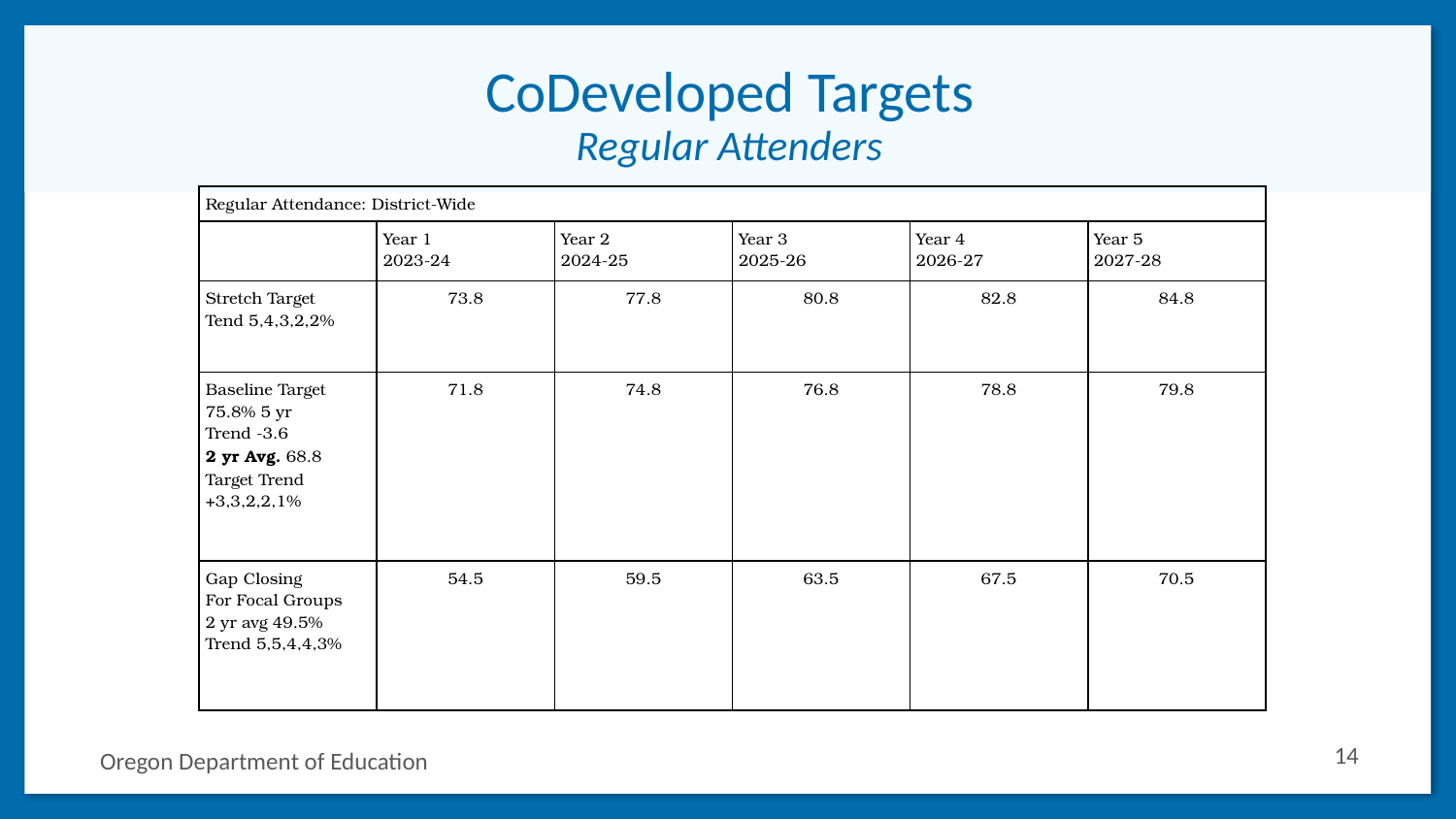

# CoDeveloped Targets
Regular Attenders

| Regular Attendance: District-Wide |  |  |  |  |  |
| --- | --- | --- | --- | --- | --- |
|  | Year 1 2023-24 | Year 2 2024-25 | Year 3 2025-26 | Year 4 2026-27 | Year 5 2027-28 |
| Stretch Target Tend 5,4,3,2,2% | 73.8 | 77.8 | 80.8 | 82.8 | 84.8 |
| Baseline Target 75.8% 5 yr Trend -3.6 2 yr Avg. 68.8 Target Trend +3,3,2,2,1% | 71.8 | 74.8 | 76.8 | 78.8 | 79.8 |
| Gap Closing For Focal Groups 2 yr avg 49.5% Trend 5,5,4,4,3% | 54.5 | 59.5 | 63.5 | 67.5 | 70.5 |
14